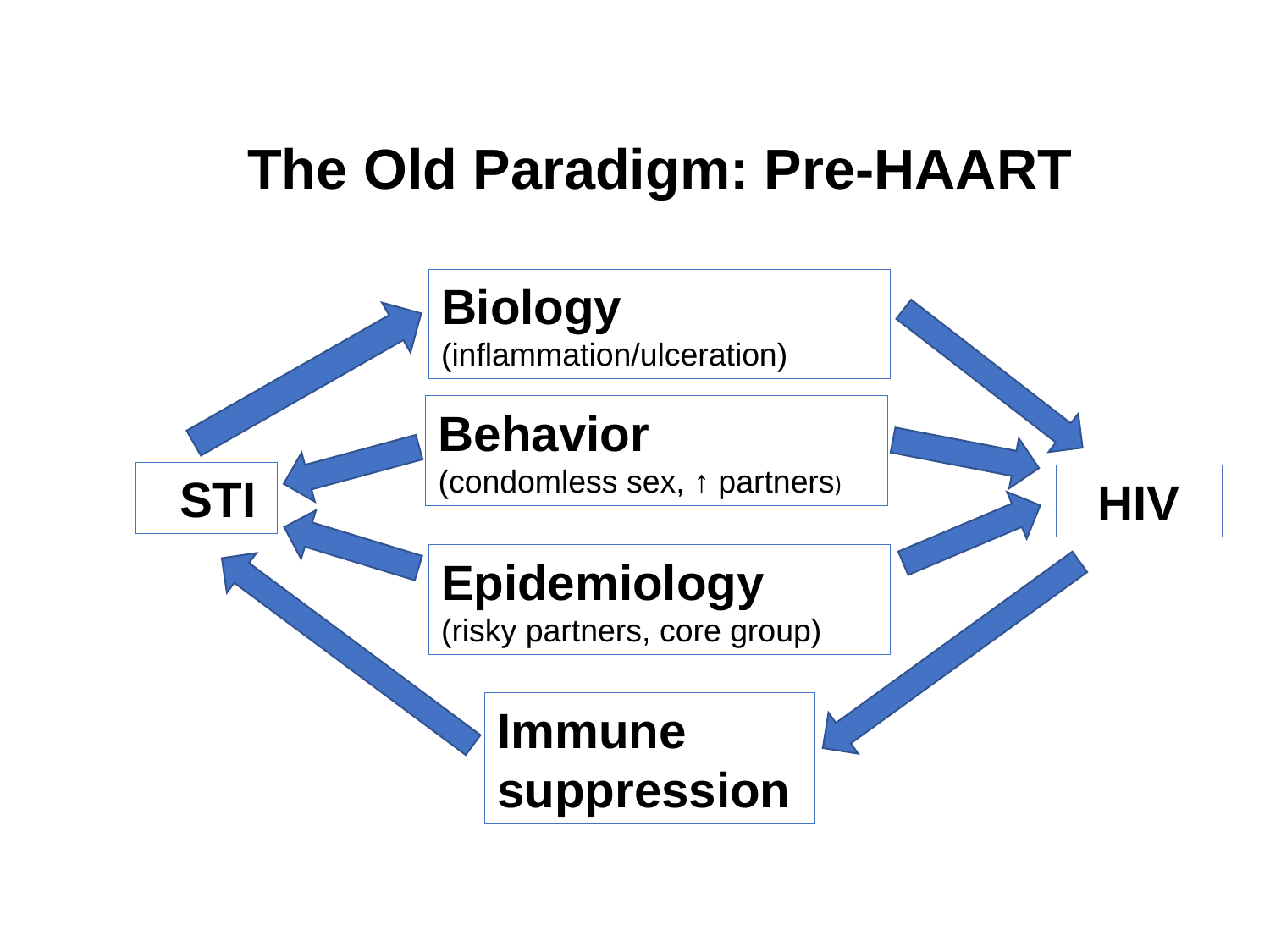

The Old Paradigm: Pre-HAART

Biology (inflammation/ulceration)

Behavior              (condomless sex, ↑ partners)

   STI
HIV

Epidemiology        (risky partners, core group)
Immune
suppression